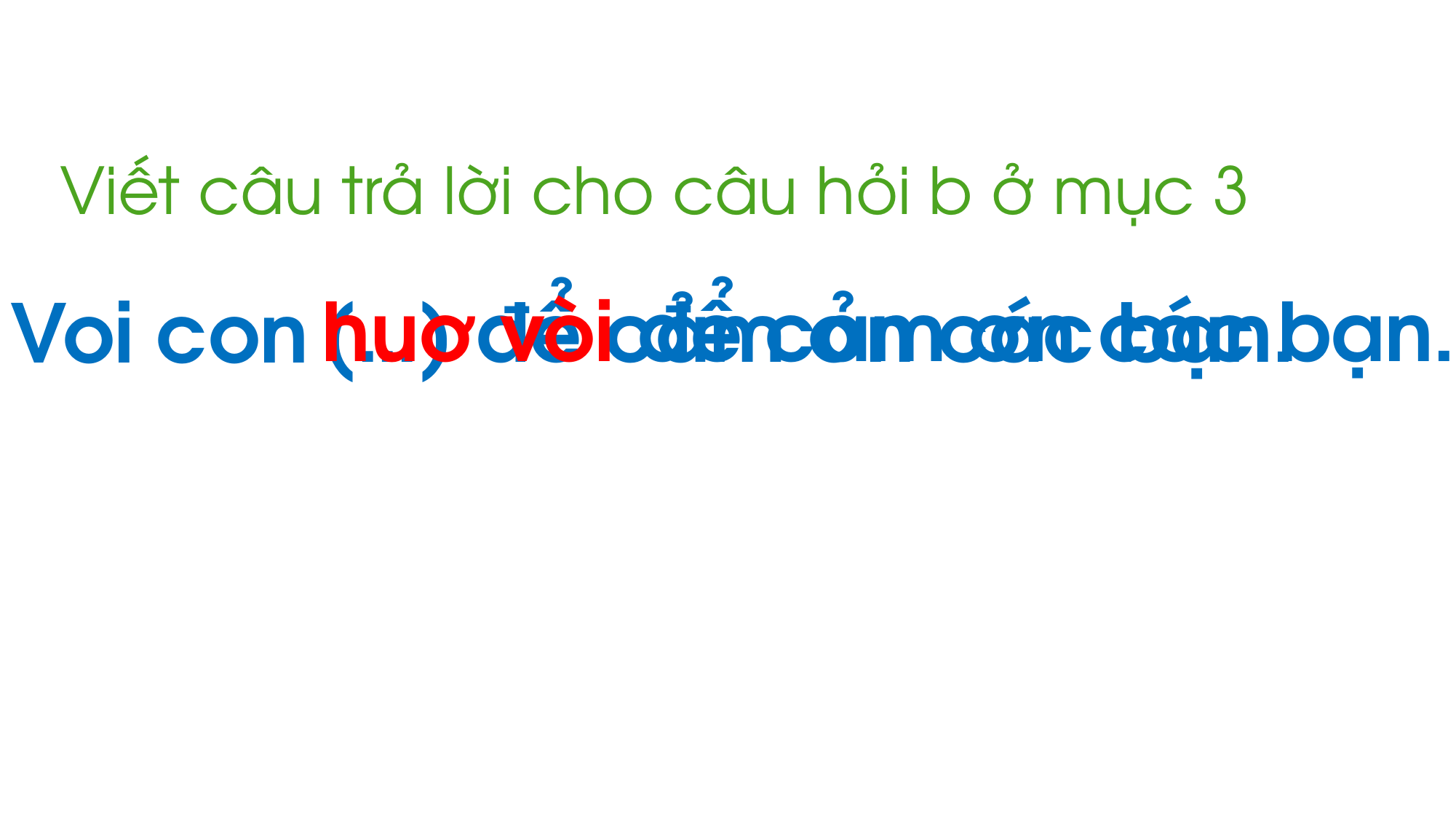

Viết câu trả lời cho câu hỏi b ở mục 3
huơ vòi để cảm ơn các bạn.
(…) để cảm ơn các bạn.
Voi con